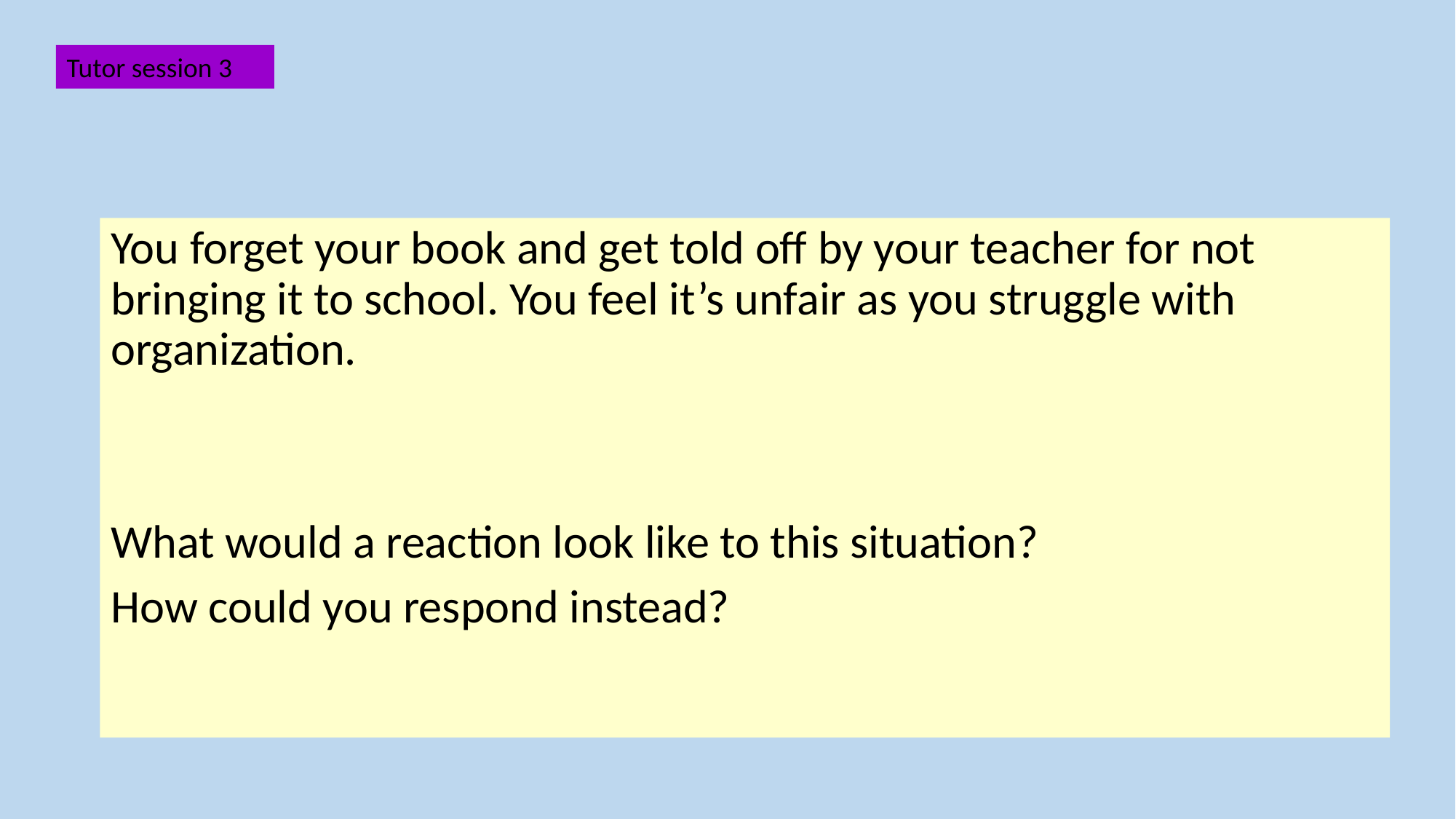

#
Tutor session 3
You forget your book and get told off by your teacher for not bringing it to school. You feel it’s unfair as you struggle with organization.

What would a reaction look like to this situation?
How could you respond instead?